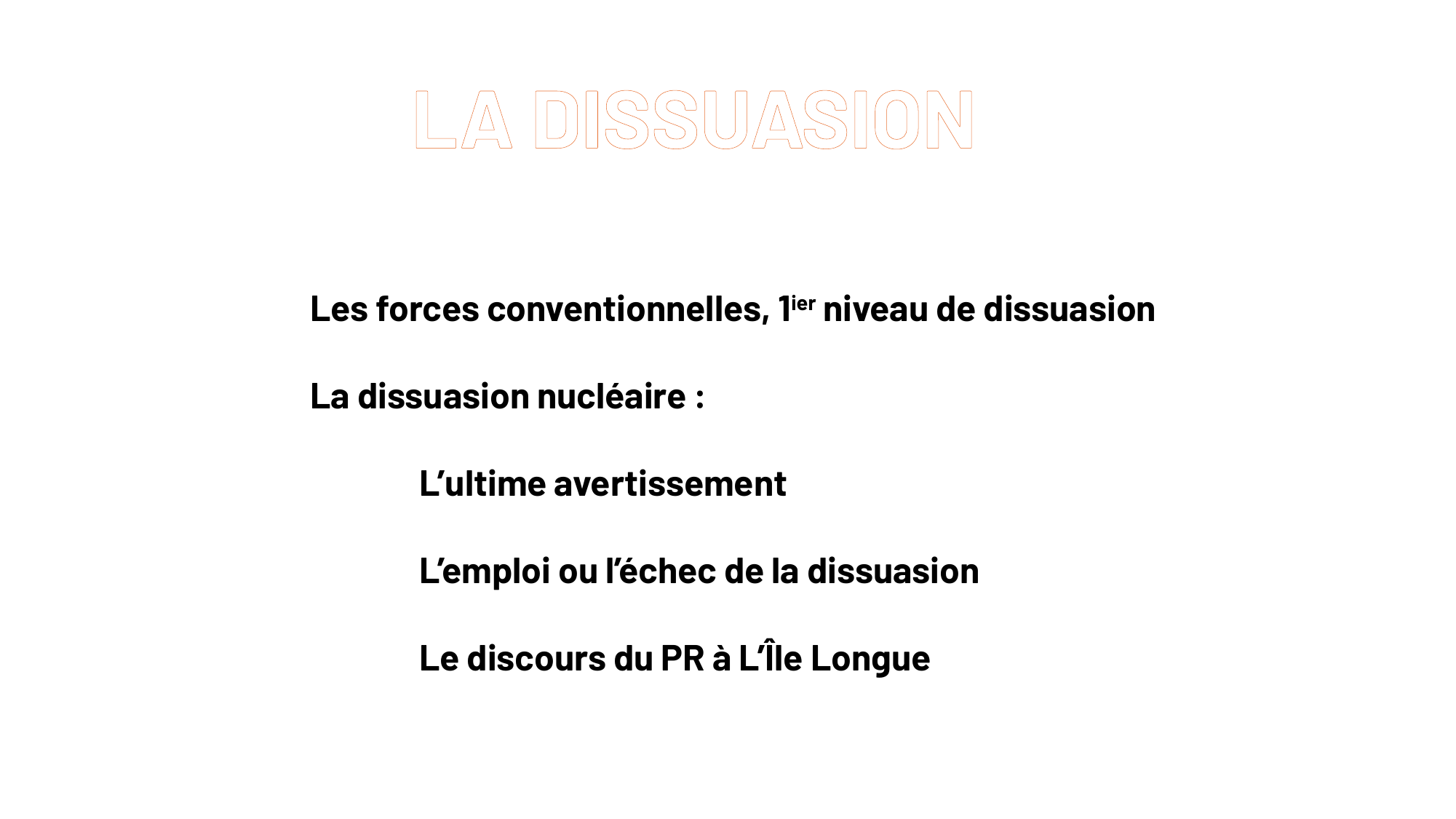

LA DISSUASION
Les forces conventionnelles, 1ier niveau de dissuasion

La dissuasion nucléaire :

L’ultime avertissement

L’emploi ou l’échec de la dissuasion

Le discours du PR à L’Île Longue